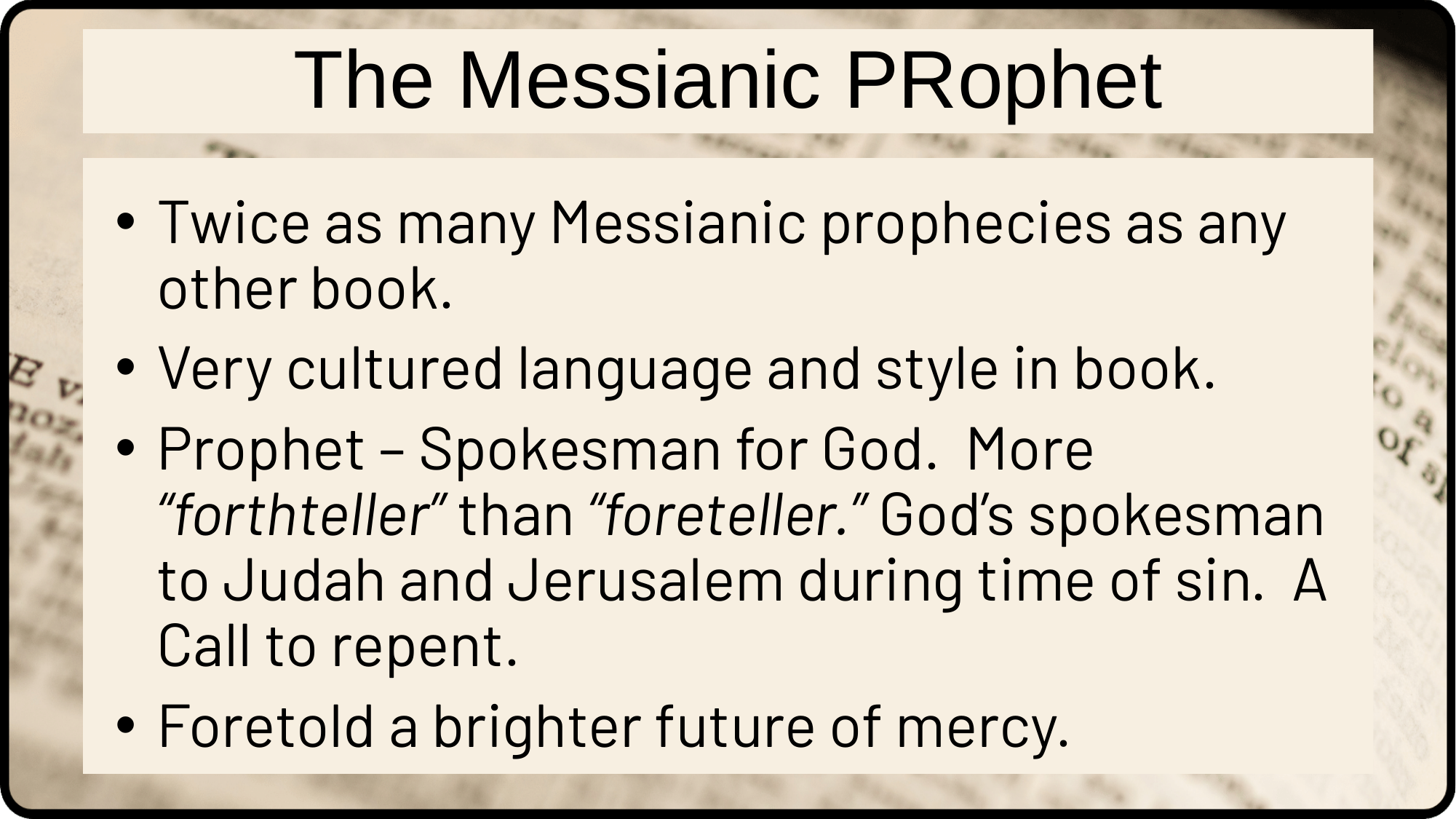

# The Messianic PRophet
Twice as many Messianic prophecies as any other book.
Very cultured language and style in book.
Prophet – Spokesman for God.  More “forthteller” than “foreteller.” God’s spokesman to Judah and Jerusalem during time of sin.  A Call to repent.
Foretold a brighter future of mercy.